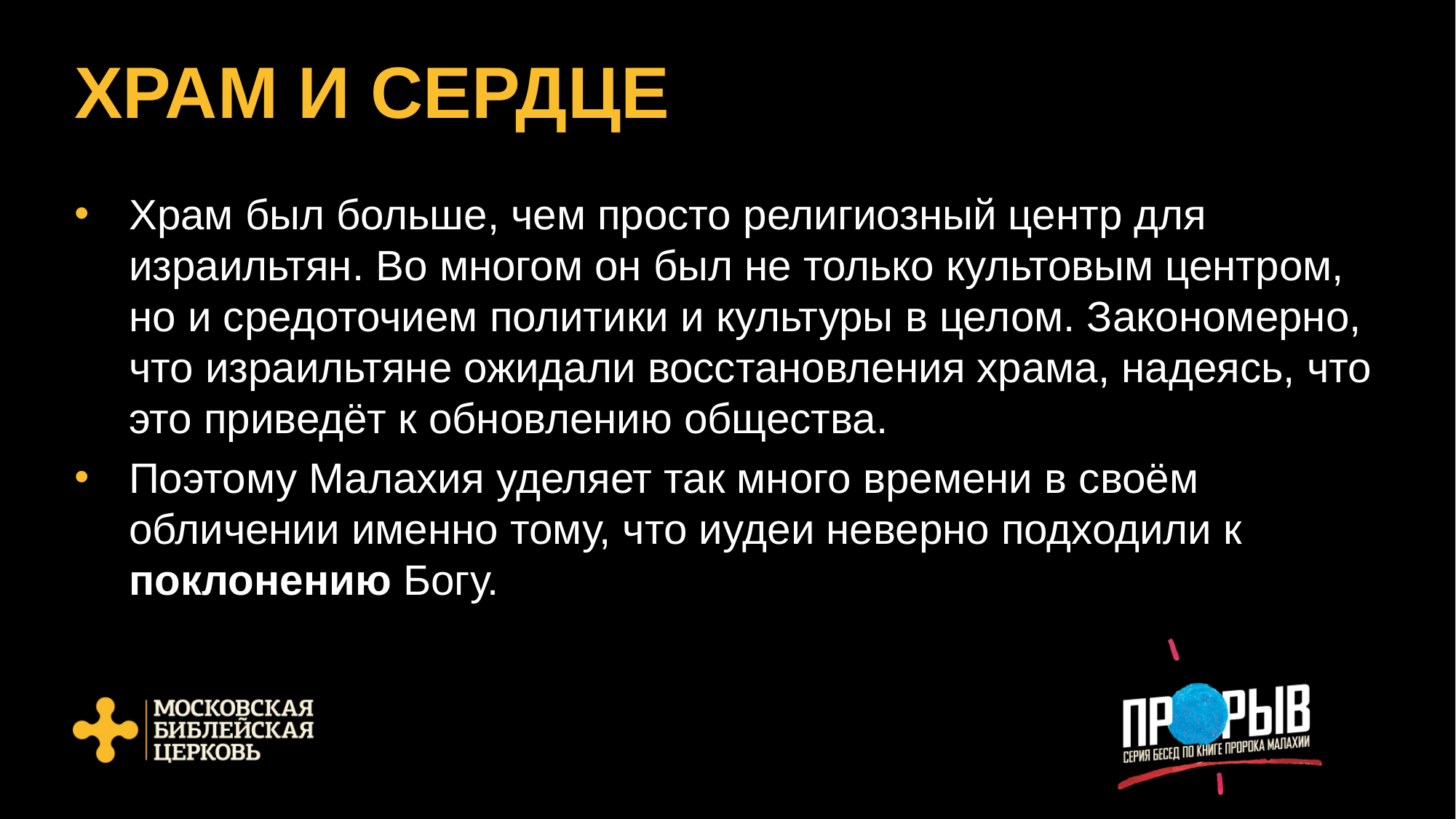

# ХРАМ И СЕРДЦЕ
Храм был больше, чем просто религиозный центр для израильтян. Во многом он был не только культовым центром, но и средоточием политики и культуры в целом. Закономерно, что израильтяне ожидали восстановления храма, надеясь, что это приведёт к обновлению общества.
Поэтому Малахия уделяет так много времени в своём обличении именно тому, что иудеи неверно подходили к поклонению Богу.